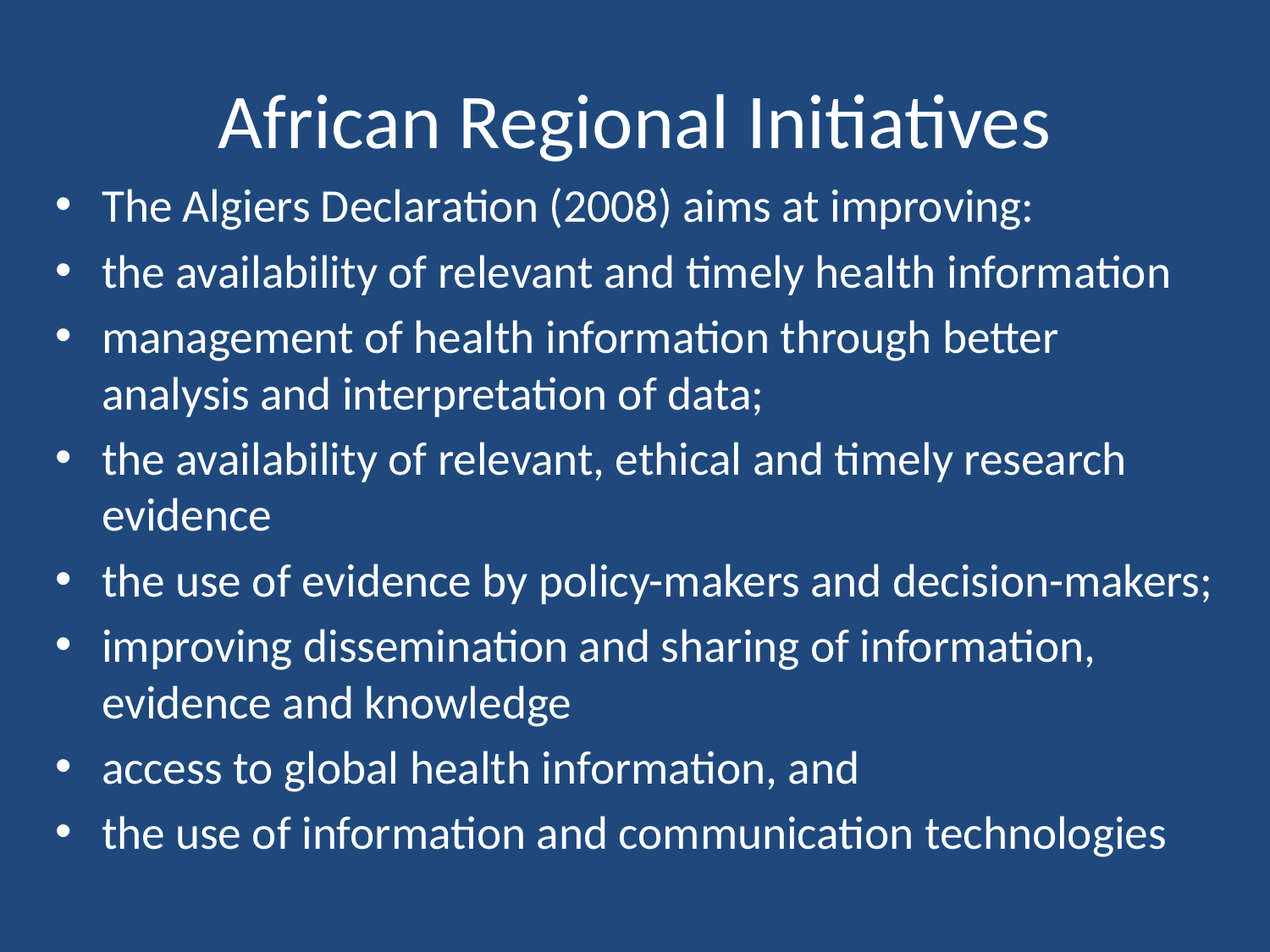

# African Regional Initiatives
The Algiers Declaration (2008) aims at improving:
the availability of relevant and timely health information
management of health information through better analysis and interpretation of data;
the availability of relevant, ethical and timely research evidence
the use of evidence by policy-makers and decision-makers;
improving dissemination and sharing of information, evidence and knowledge
access to global health information, and
the use of information and communication technologies